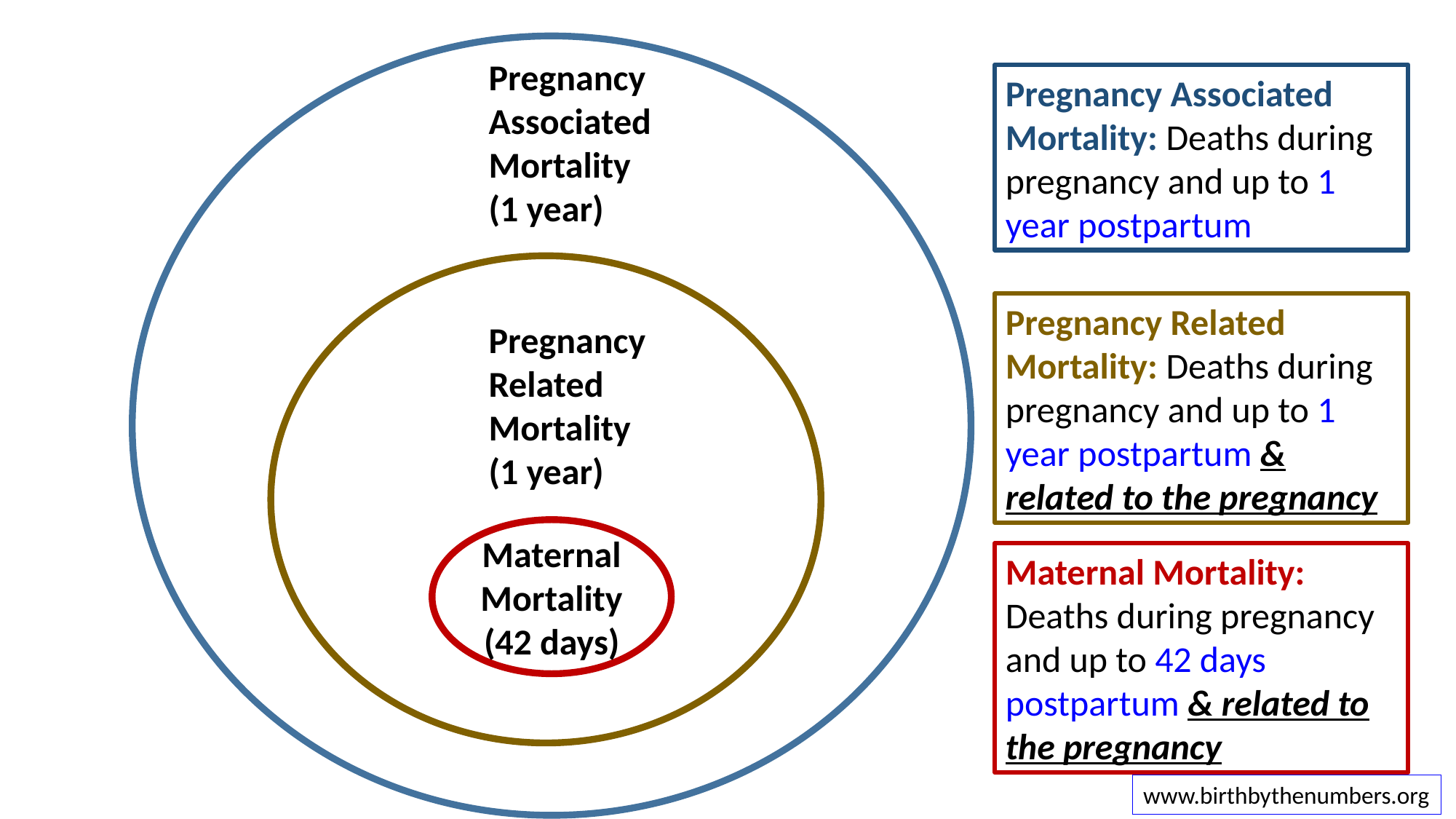

Pregnancy Associated Mortality
(1 year)
Pregnancy Associated Mortality: Deaths during pregnancy and up to 1 year postpartum

Pregnancy Related Mortality: Deaths during pregnancy and up to 1 year postpartum & related to the pregnancy
Pregnancy Related Mortality
(1 year)
Maternal Mortality (42 days)
Maternal Mortality: Deaths during pregnancy and up to 42 days postpartum & related to the pregnancy
www.birthbythenumbers.org